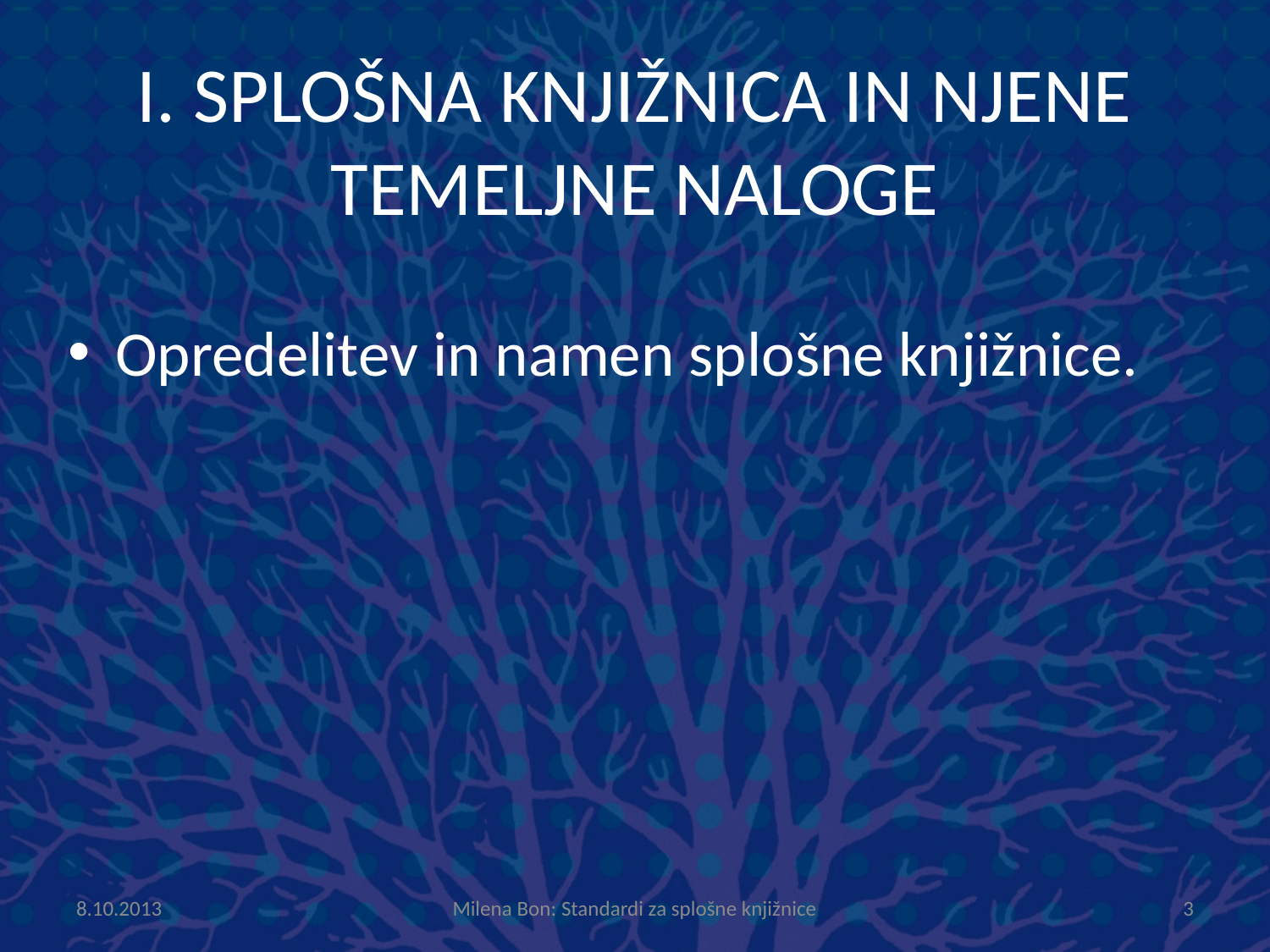

# I. SPLOŠNA KNJIŽNICA IN NJENE TEMELJNE NALOGE
Opredelitev in namen splošne knjižnice.
8.10.2013
Milena Bon: Standardi za splošne knjižnice
3